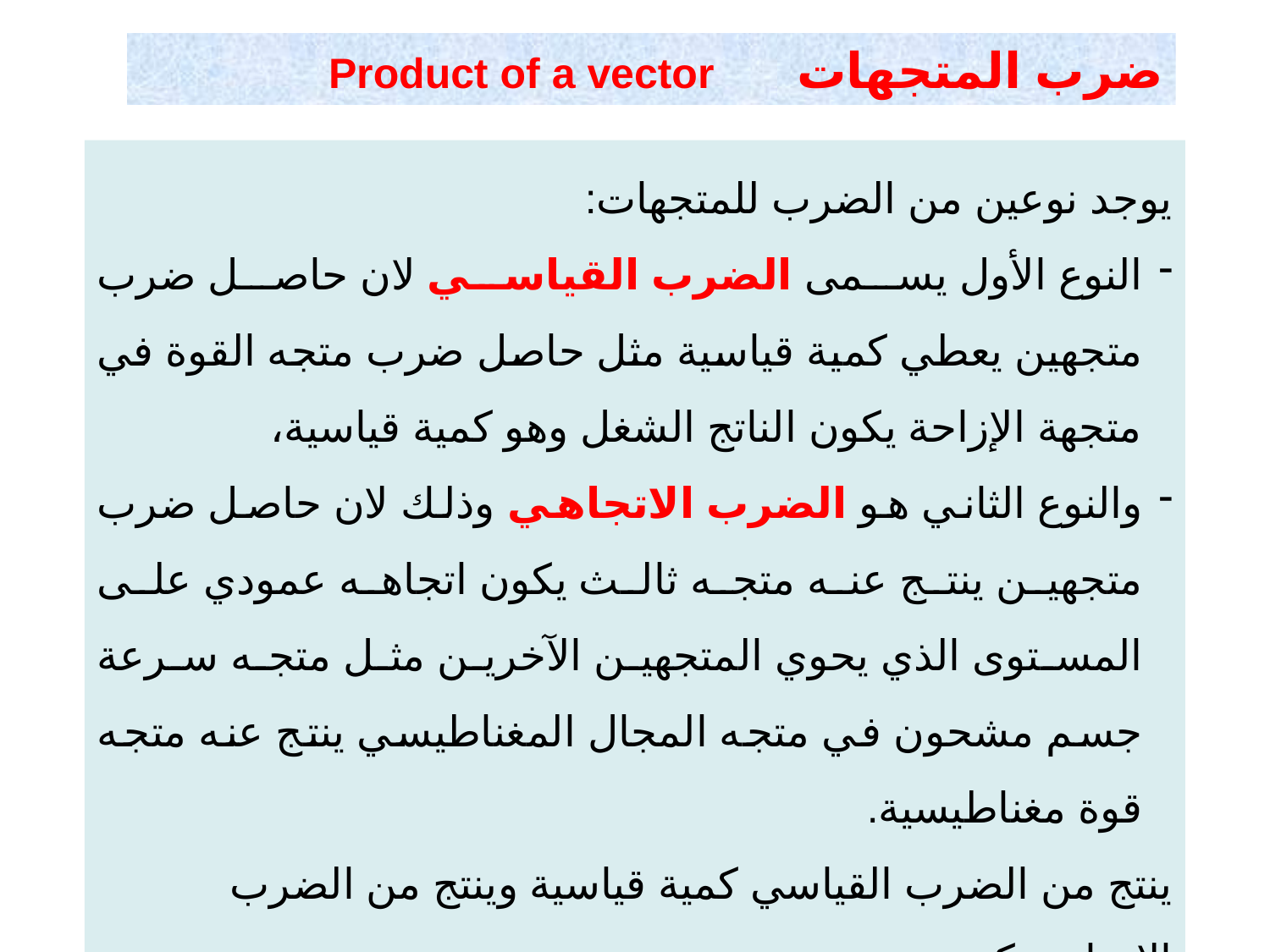

ضرب المتجهات      Product of a vector
يوجد نوعين من الضرب للمتجهات:
النوع الأول يسمى الضرب القياسي لان حاصل ضرب متجهين يعطي كمية قياسية مثل حاصل ضرب متجه القوة في متجهة الإزاحة يكون الناتج الشغل وهو كمية قياسية،
والنوع الثاني هو الضرب الاتجاهي وذلك لان حاصل ضرب متجهين ينتج عنه متجه ثالث يكون اتجاهه عمودي على المستوى الذي يحوي المتجهين الآخرين مثل متجه سرعة جسم مشحون في متجه المجال المغناطيسي ينتج عنه متجه قوة مغناطيسية.
ينتج من الضرب القياسي كمية قياسية وينتج من الضرب الإتجاهي كمية متجهة